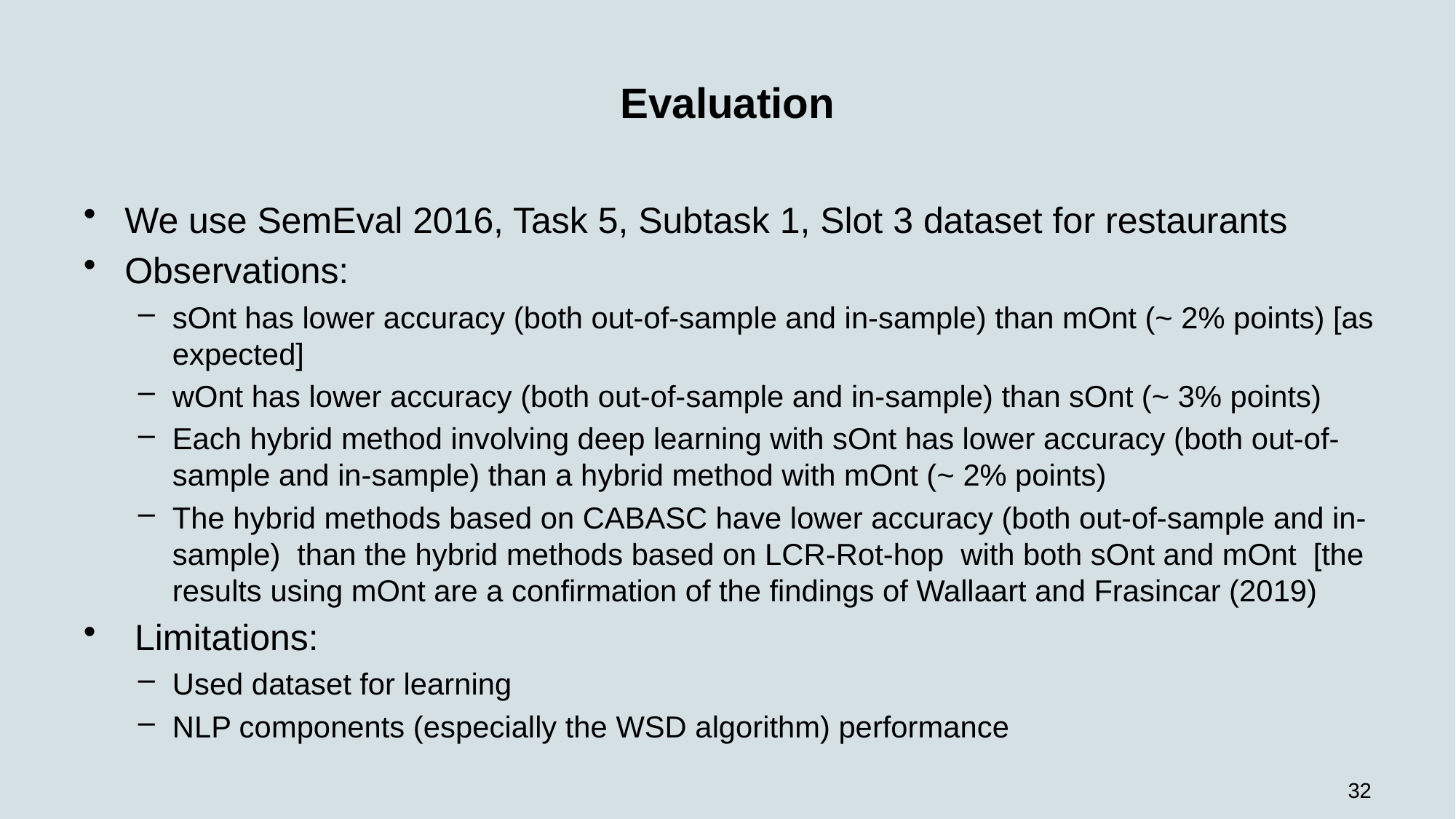

# Evaluation
We use SemEval 2016, Task 5, Subtask 1, Slot 3 dataset for restaurants
Observations:
sOnt has lower accuracy (both out-of-sample and in-sample) than mOnt (~ 2% points) [as expected]
wOnt has lower accuracy (both out-of-sample and in-sample) than sOnt (~ 3% points)
Each hybrid method involving deep learning with sOnt has lower accuracy (both out-of-sample and in-sample) than a hybrid method with mOnt (~ 2% points)
The hybrid methods based on CABASC have lower accuracy (both out-of-sample and in-sample)  than the hybrid methods based on LCR-Rot-hop  with both sOnt and mOnt  [the results using mOnt are a confirmation of the findings of Wallaart and Frasincar (2019)
 Limitations:
Used dataset for learning
NLP components (especially the WSD algorithm) performance

32